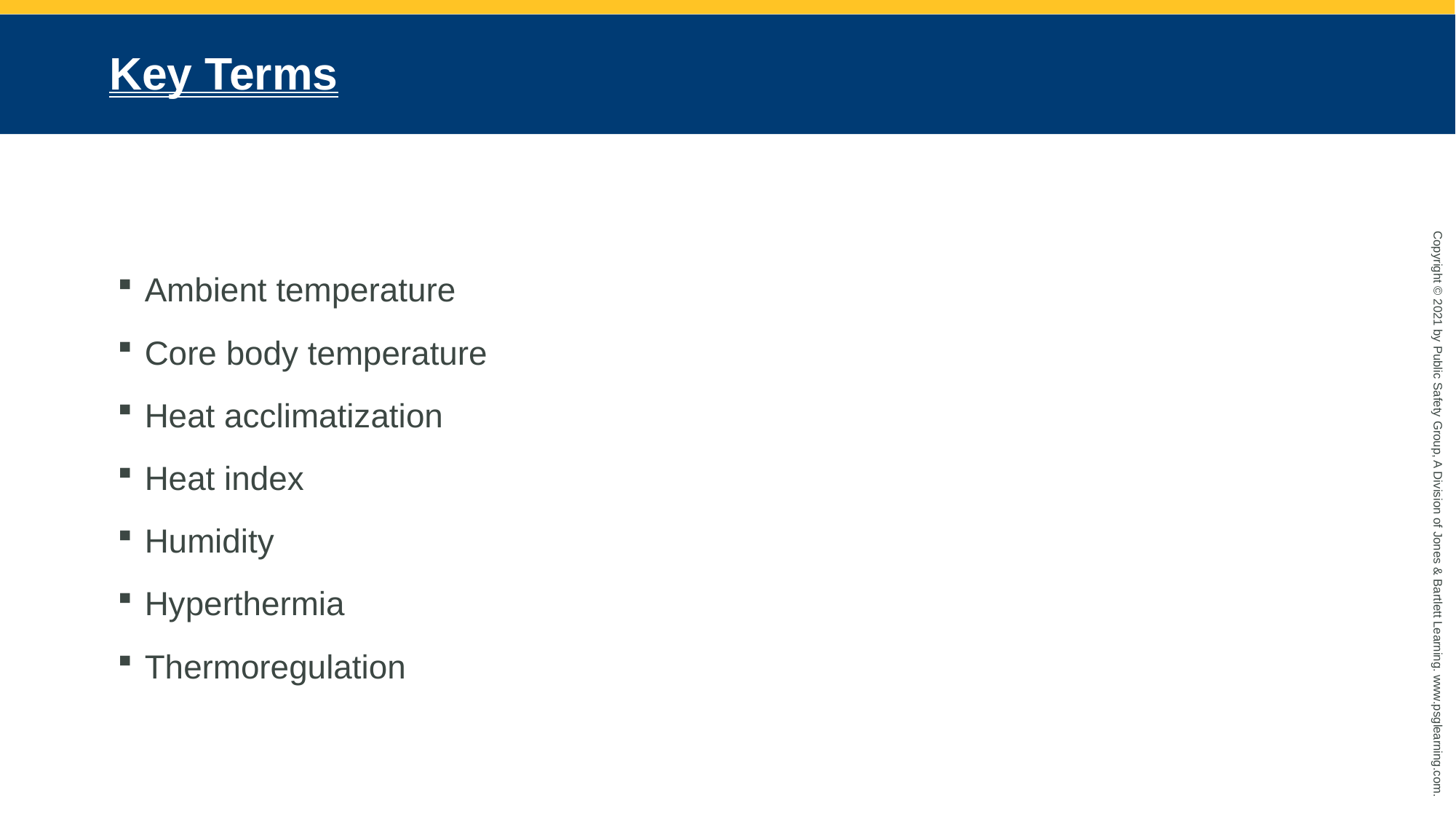

# Key Terms
Ambient temperature
Core body temperature
Heat acclimatization
Heat index
Humidity
Hyperthermia
Thermoregulation